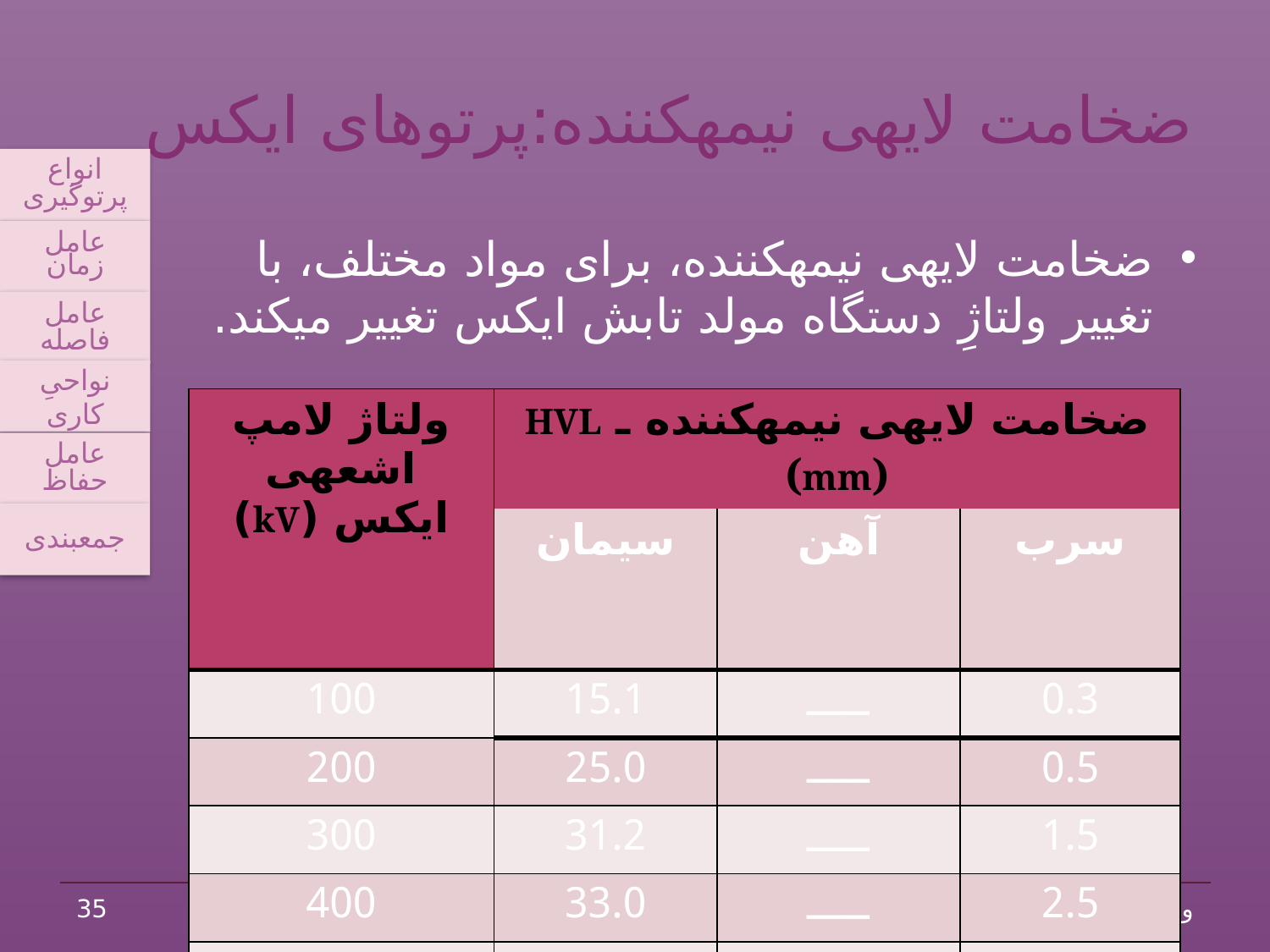

# ضخامت لایه‏ی نیمه‏کننده:پرتوهای ایکس
انواع پرتوگیری
عامل زمان
عامل فاصله
نواحیِ کاری
عامل حفاظ
جمع‏بندی
ضخامت لایه‏ی نیمه‏کننده، برای مواد مختلف، با تغییر ولتاژِ دستگاه مولد تابش ایکس تغییر می‏کند.

| ولتاژ لامپ اشعه‏ی ایکس (kV) | ضخامت لایه‏ی نیمه‏کننده ـ HVL (mm) |  |  |
| --- | --- | --- | --- |
|  | سیمان | آهن | سرب |
| 100 | 15.1 | ـــــ | 0.3 |
| 200 | 25.0 | ـــــ | 0.5 |
| 300 | 31.2 | ـــــ | 1.5 |
| 400 | 33.0 | ـــــ | 2.5 |
| 1000 | 44.2 | ـــــ | 7.9 |
35
حفاظت در برابر اشعه: پرتونگاریِ صنعتی
ویرایش نخست 1395